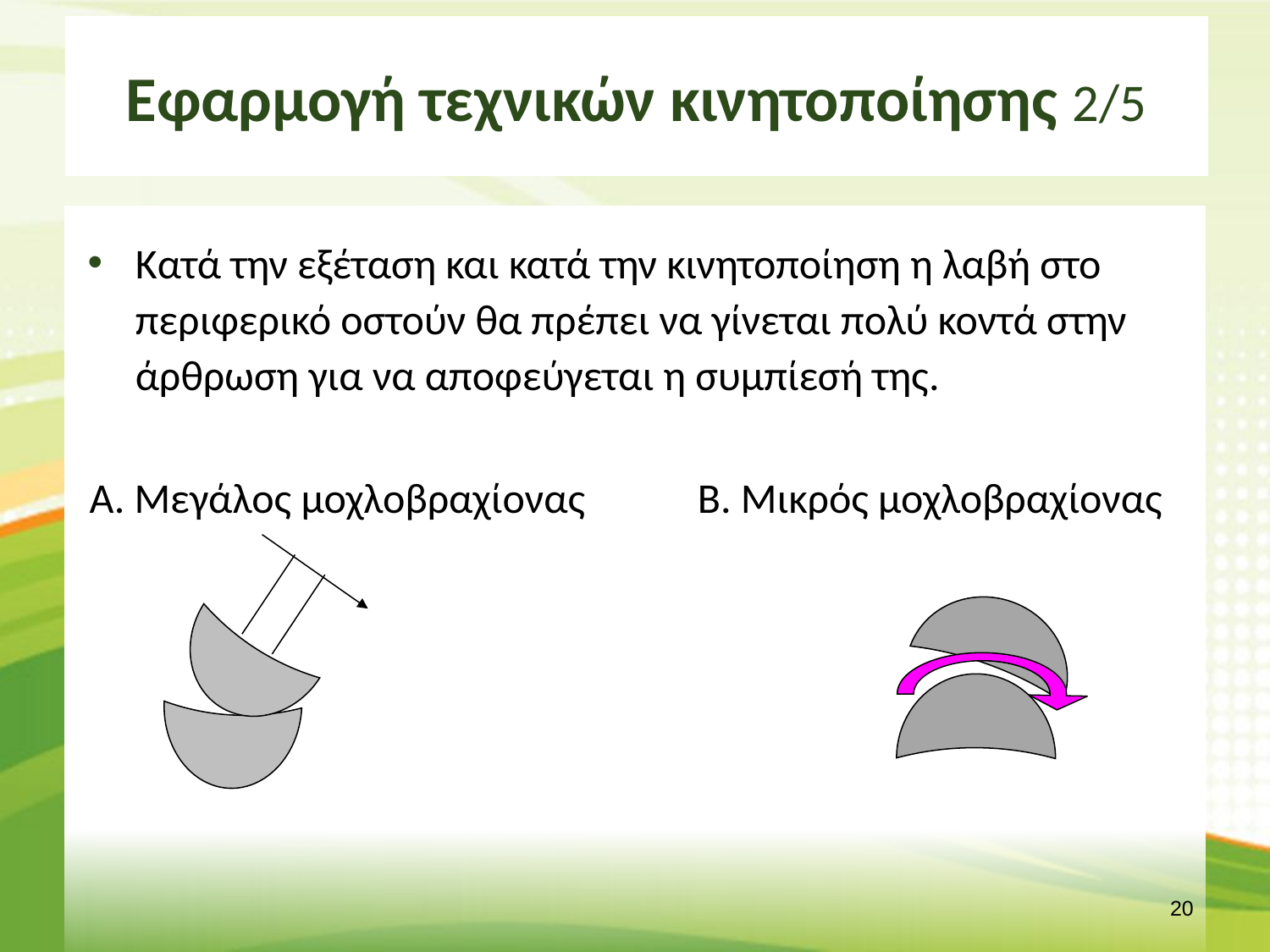

# Εφαρμογή τεχνικών κινητοποίησης 2/5
Κατά την εξέταση και κατά την κινητοποίηση η λαβή στο περιφερικό οστούν θα πρέπει να γίνεται πολύ κοντά στην άρθρωση για να αποφεύγεται η συμπίεσή της.
Α. Μεγάλος μοχλοβραχίονας
Β. Μικρός μοχλοβραχίονας

20